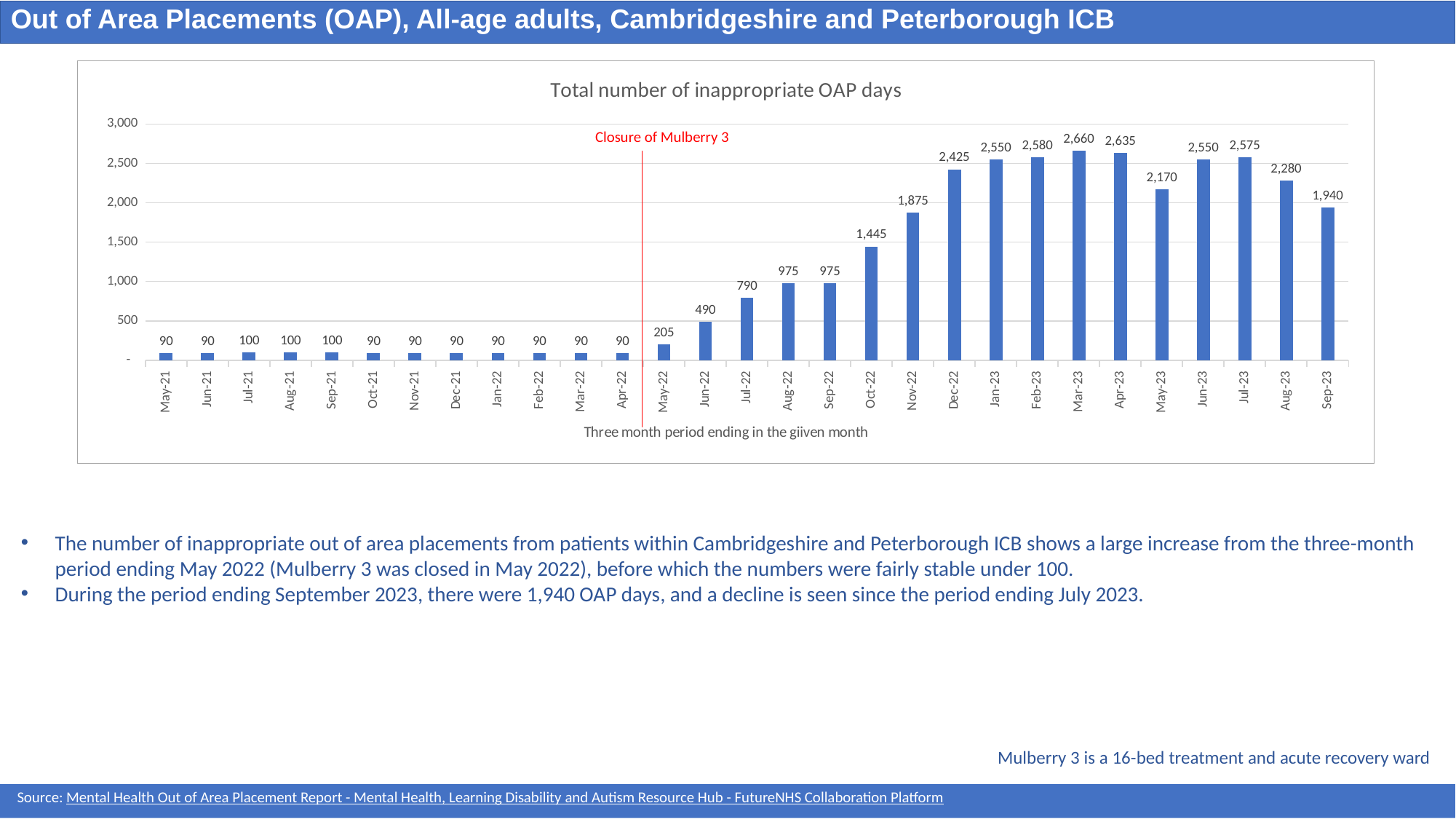

Out of Area Placements (OAP), All-age adults, Cambridgeshire and Peterborough ICB

### Chart: Total number of inappropriate OAP days

| Category | NHS Cambridgeshire and Peterborough ICB |
|---|---|
| 44317 | 90.0 |
| 44348 | 90.0 |
| 44378 | 100.0 |
| 44409 | 100.0 |
| 44440 | 100.0 |
| 44470 | 90.0 |
| 44501 | 90.0 |
| 44531 | 90.0 |
| 44562 | 90.0 |
| 44593 | 90.0 |
| 44621 | 90.0 |
| 44652 | 90.0 |
| 44682 | 205.0 |
| 44713 | 490.0 |
| 44743 | 790.0 |
| 44774 | 975.0 |
| 44805 | 975.0 |
| 44835 | 1445.0 |
| 44866 | 1875.0 |
| 44896 | 2425.0 |
| 44927 | 2550.0 |
| 44958 | 2580.0 |
| 44986 | 2660.0 |
| 45017 | 2635.0 |
| 45047 | 2170.0 |
| 45078 | 2550.0 |
| 45108 | 2575.0 |
| 45139 | 2280.0 |
| 45170 | 1940.0 |
Closure of Mulberry 3
The number of inappropriate out of area placements from patients within Cambridgeshire and Peterborough ICB shows a large increase from the three-month period ending May 2022 (Mulberry 3 was closed in May 2022), before which the numbers were fairly stable under 100.
During the period ending September 2023, there were 1,940 OAP days, and a decline is seen since the period ending July 2023.

Mulberry 3 is a 16-bed treatment and acute recovery ward
Source: Mental Health Out of Area Placement Report - Mental Health, Learning Disability and Autism Resource Hub - FutureNHS Collaboration Platform